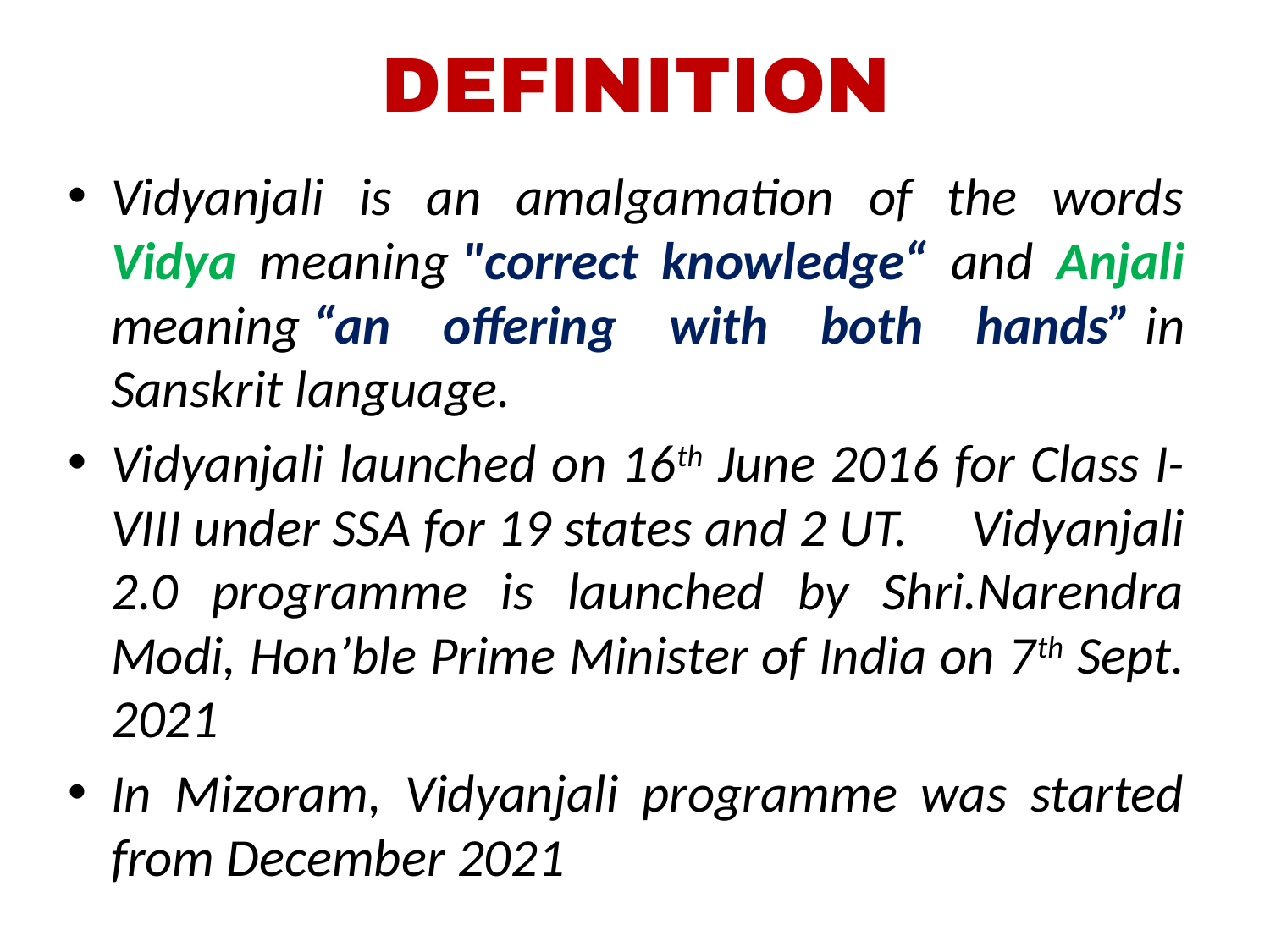

# DEFINITION
Vidyanjali is an amalgamation of the words Vidya meaning "correct knowledge“ and Anjali meaning “an offering with both hands” in Sanskrit language.
Vidyanjali launched on 16th June 2016 for Class I-VIII under SSA for 19 states and 2 UT.    	Vidyanjali 2.0 programme is launched by Shri.Narendra Modi, Hon’ble Prime Minister of India on 7th Sept. 2021
In Mizoram, Vidyanjali programme was started from December 2021